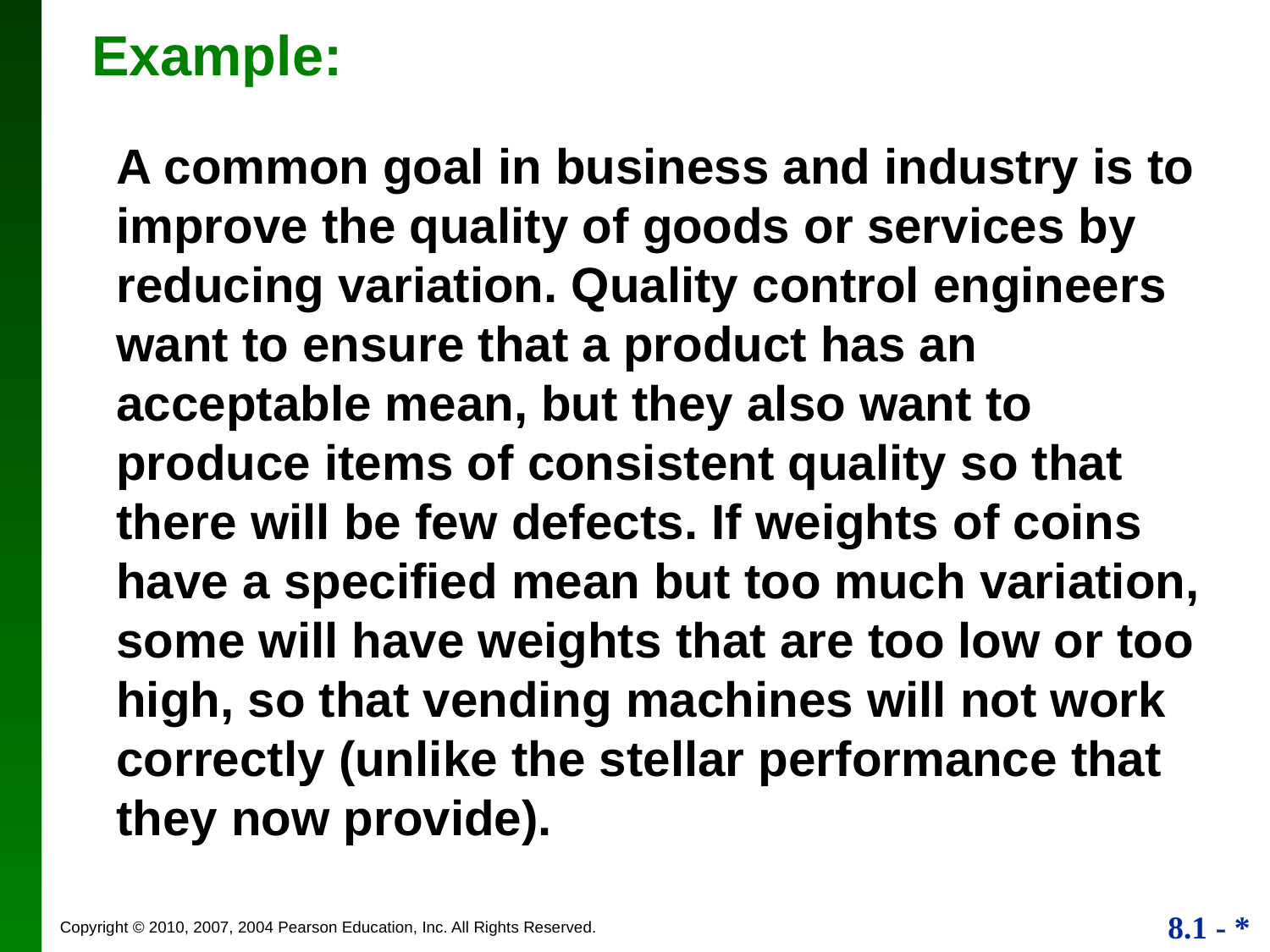

Example:
A common goal in business and industry is to improve the quality of goods or services by reducing variation. Quality control engineers want to ensure that a product has an acceptable mean, but they also want to produce items of consistent quality so that there will be few defects. If weights of coins have a specified mean but too much variation, some will have weights that are too low or too high, so that vending machines will not work correctly (unlike the stellar performance that they now provide).